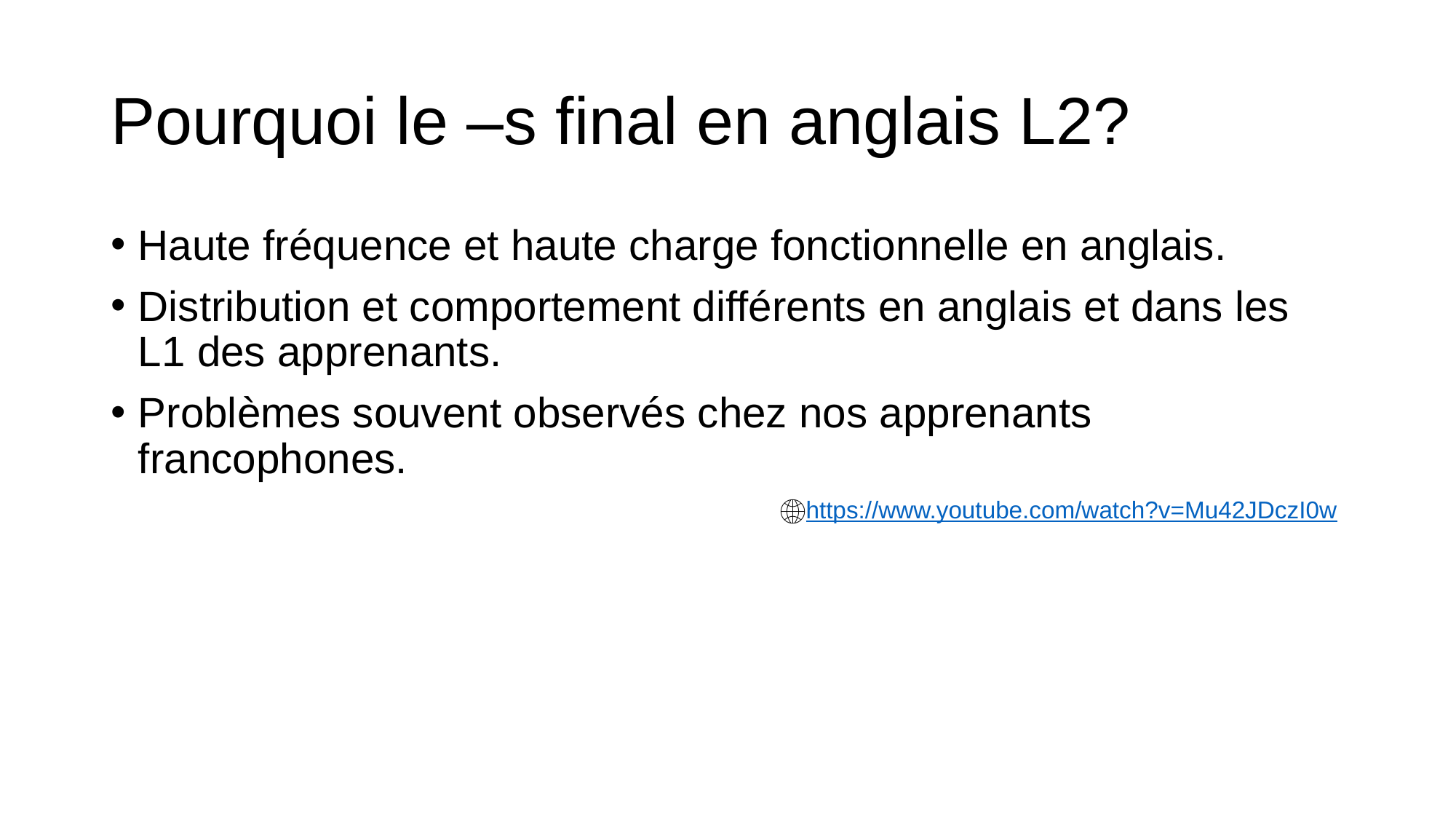

# Pourquoi le –s final en anglais L2?
Haute fréquence et haute charge fonctionnelle en anglais.
Distribution et comportement différents en anglais et dans les L1 des apprenants.
Problèmes souvent observés chez nos apprenants francophones.
🌐https://www.youtube.com/watch?v=Mu42JDczI0w